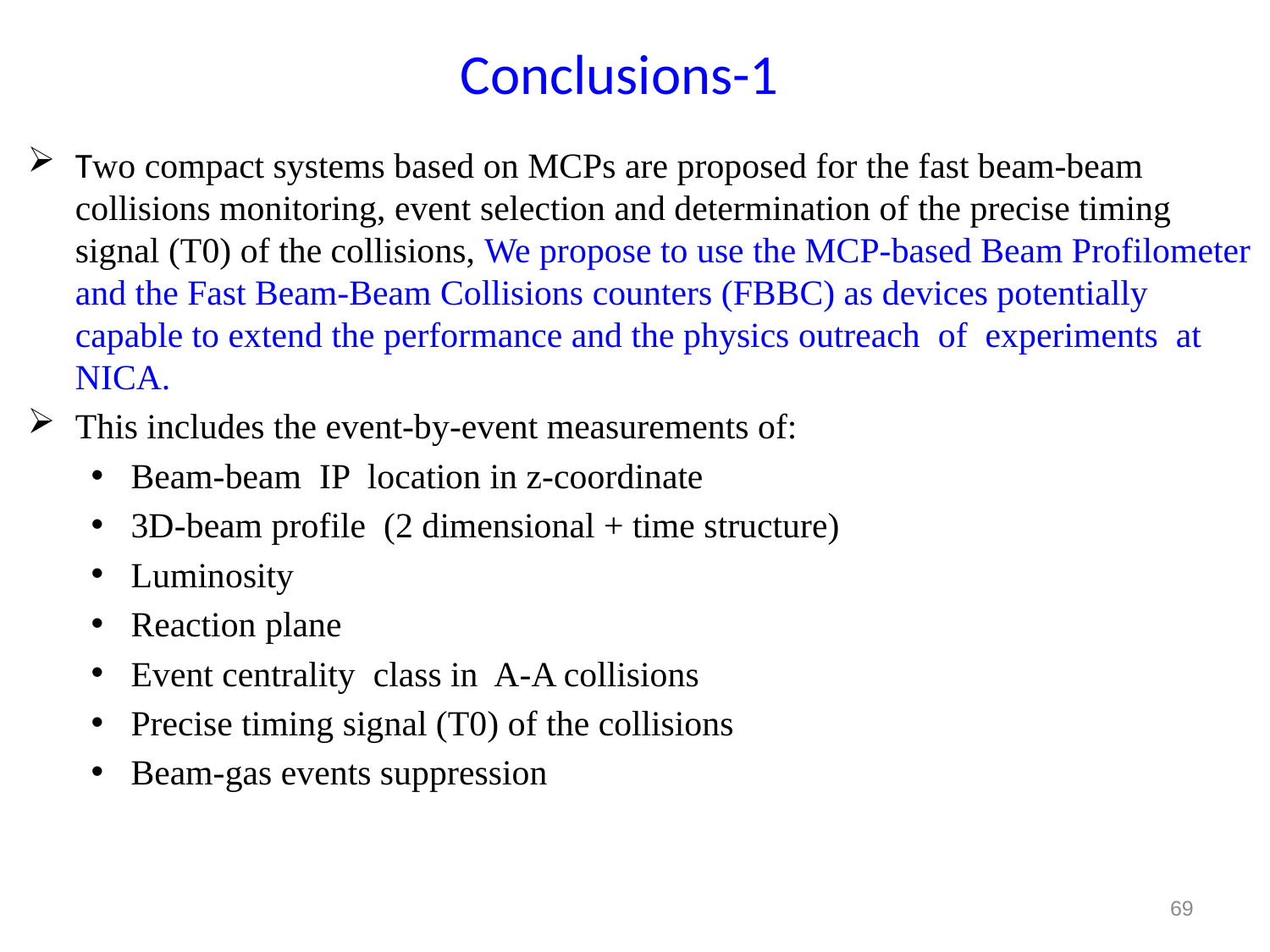

# Conclusions-1
Two compact systems based on MCPs are proposed for the fast beam-beam collisions monitoring, event selection and determination of the precise timing signal (T0) of the collisions, We propose to use the MCP-based Beam Profilometer and the Fast Beam-Beam Collisions counters (FBBC) as devices potentially capable to extend the performance and the physics outreach  of  experiments  at NICA.
This includes the event-by-event measurements of:
Beam-beam  IP  location in z-coordinate
3D-beam profile  (2 dimensional + time structure)
Luminosity
Reaction plane
Event centrality  class in  A-A collisions
Precise timing signal (T0) of the collisions
Beam-gas events suppression

69